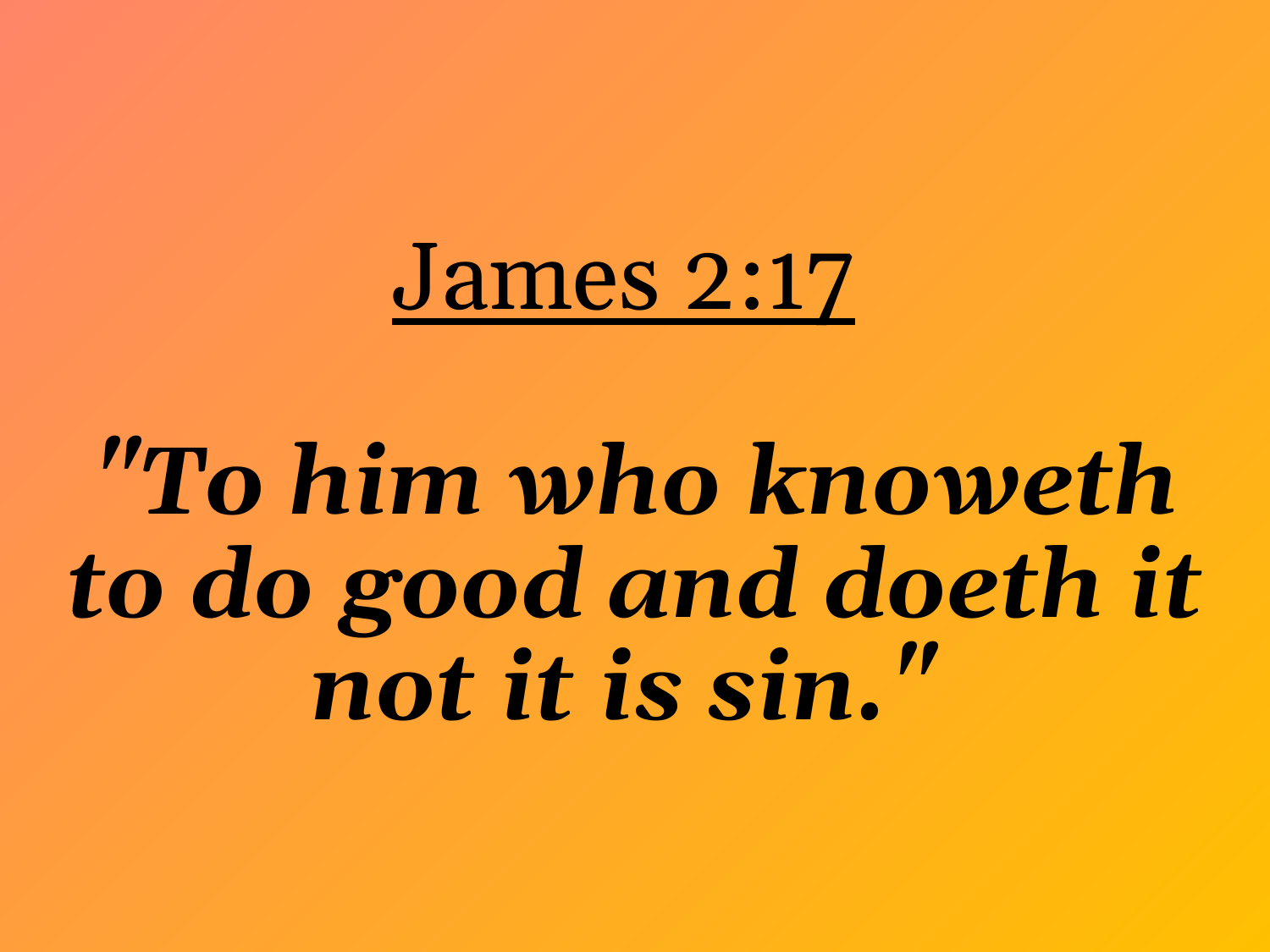

# James 2:17 "To him who knoweth to do good and doeth it not it is sin."